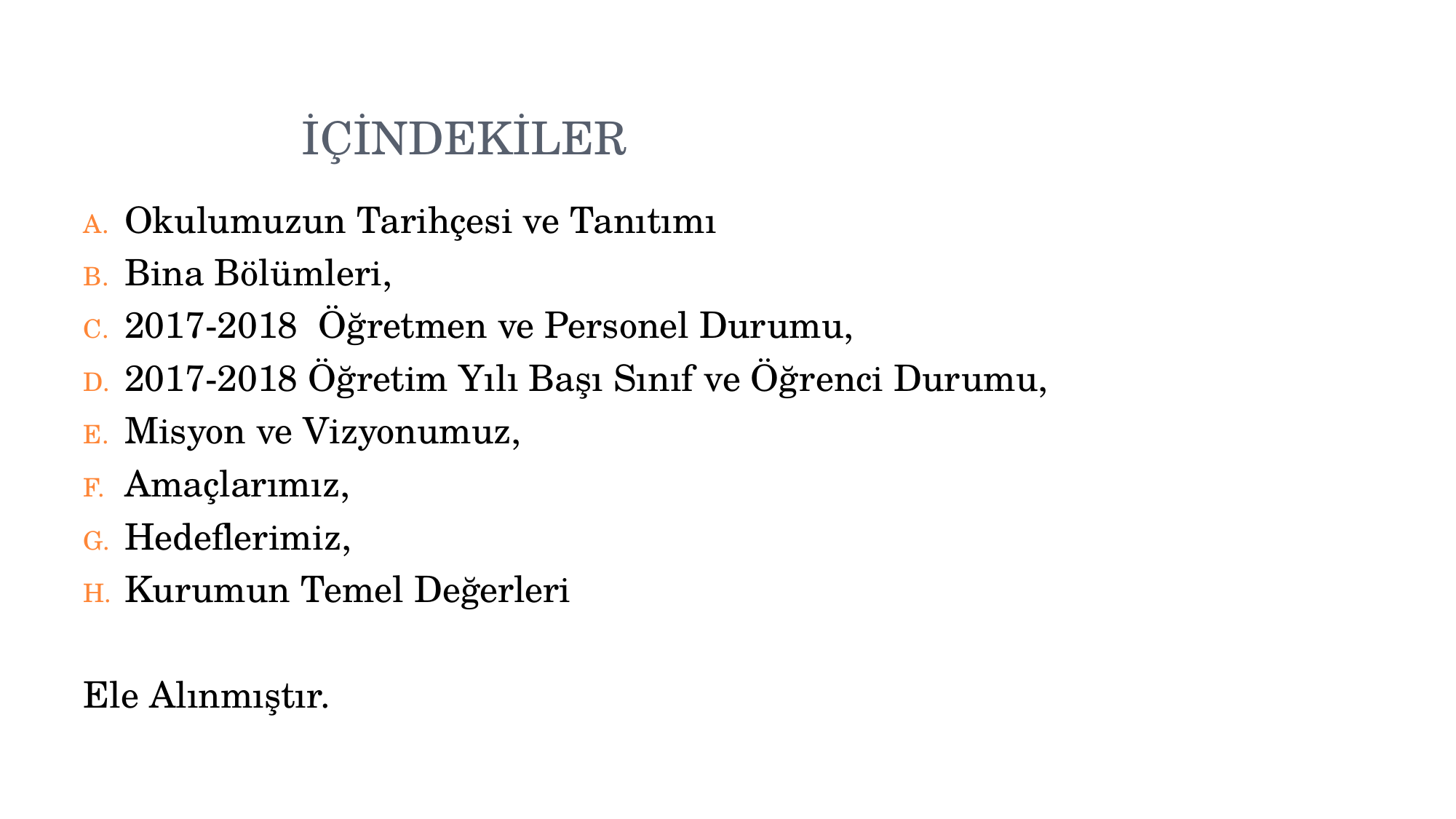

# içindekiler
Okulumuzun Tarihçesi ve Tanıtımı
Bina Bölümleri,
2017-2018  Öğretmen ve Personel Durumu,
2017-2018 Öğretim Yılı Başı Sınıf ve Öğrenci Durumu,
Misyon ve Vizyonumuz,
Amaçlarımız,
Hedeflerimiz,
Kurumun Temel Değerleri

Ele Alınmıştır.